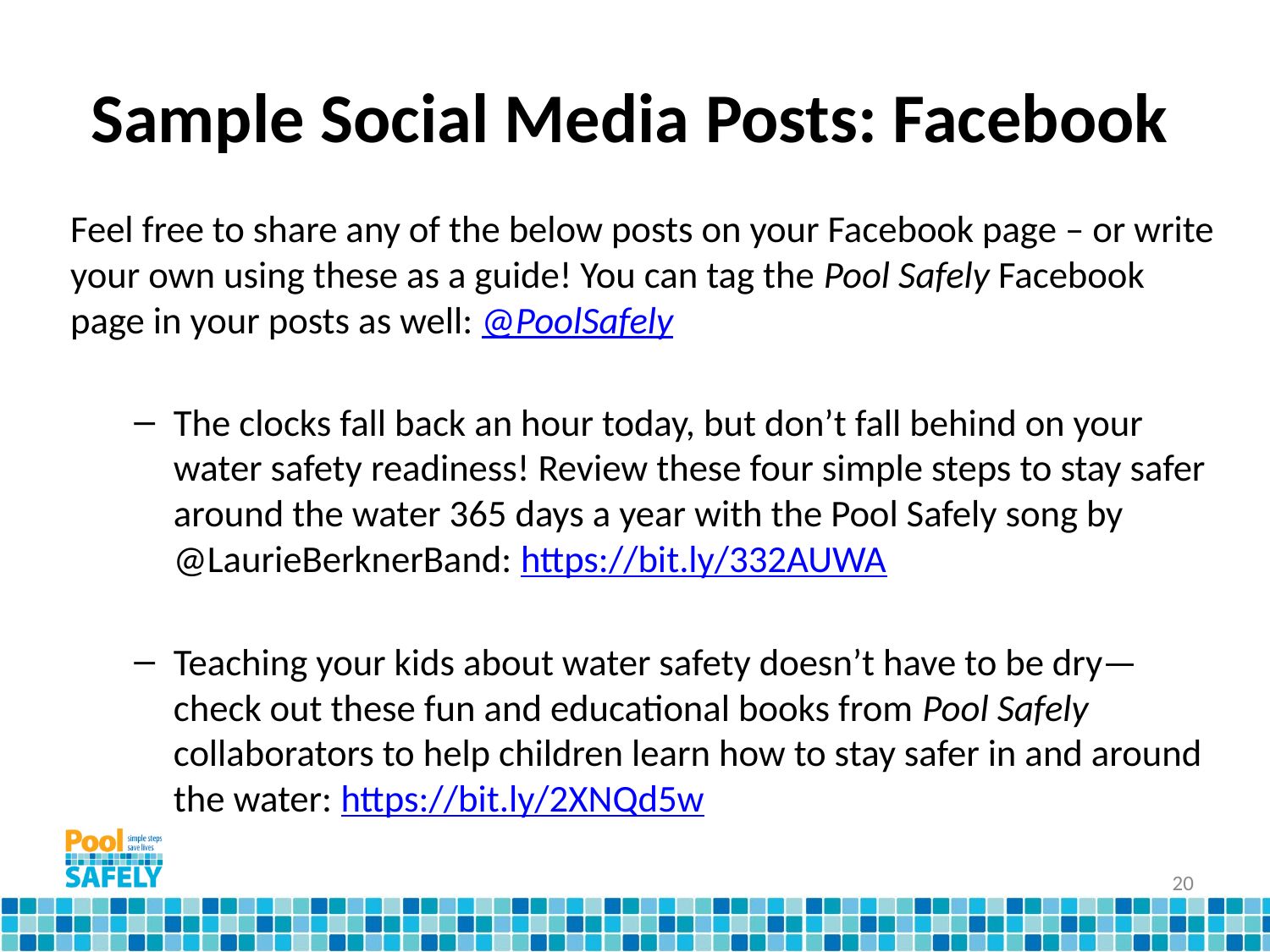

# Sample Social Media Posts: Facebook
Feel free to share any of the below posts on your Facebook page – or write your own using these as a guide! You can tag the Pool Safely Facebook page in your posts as well: @PoolSafely

The clocks fall back an hour today, but don’t fall behind on your water safety readiness! Review these four simple steps to stay safer around the water 365 days a year with the Pool Safely song by @LaurieBerknerBand: https://bit.ly/332AUWA

Teaching your kids about water safety doesn’t have to be dry—check out these fun and educational books from Pool Safely collaborators to help children learn how to stay safer in and around the water: https://bit.ly/2XNQd5w